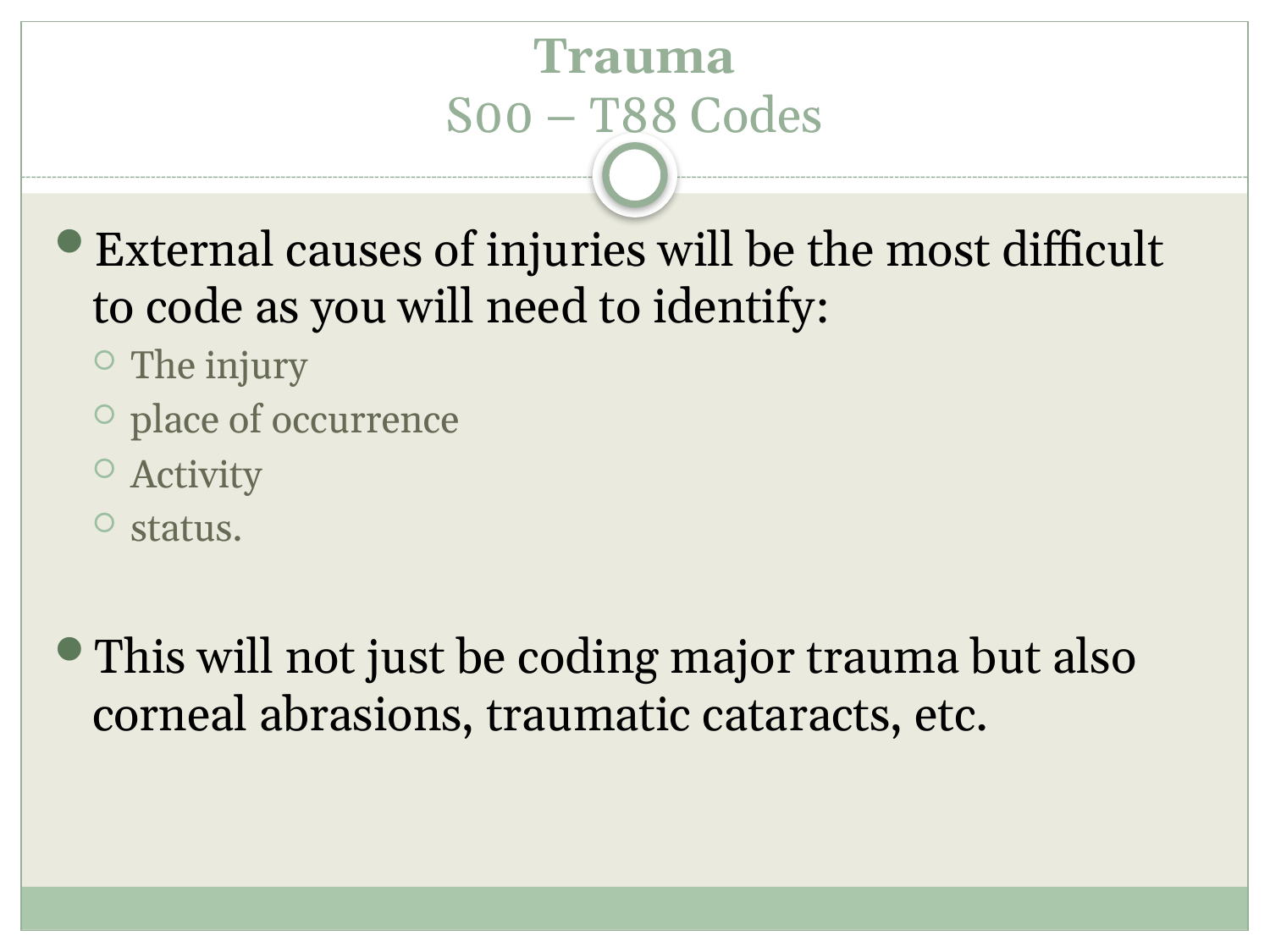

# Trauma S00 – T88 Codes
External causes of injuries will be the most difficult to code as you will need to identify:
The injury
place of occurrence
Activity
status.

This will not just be coding major trauma but also corneal abrasions, traumatic cataracts, etc.